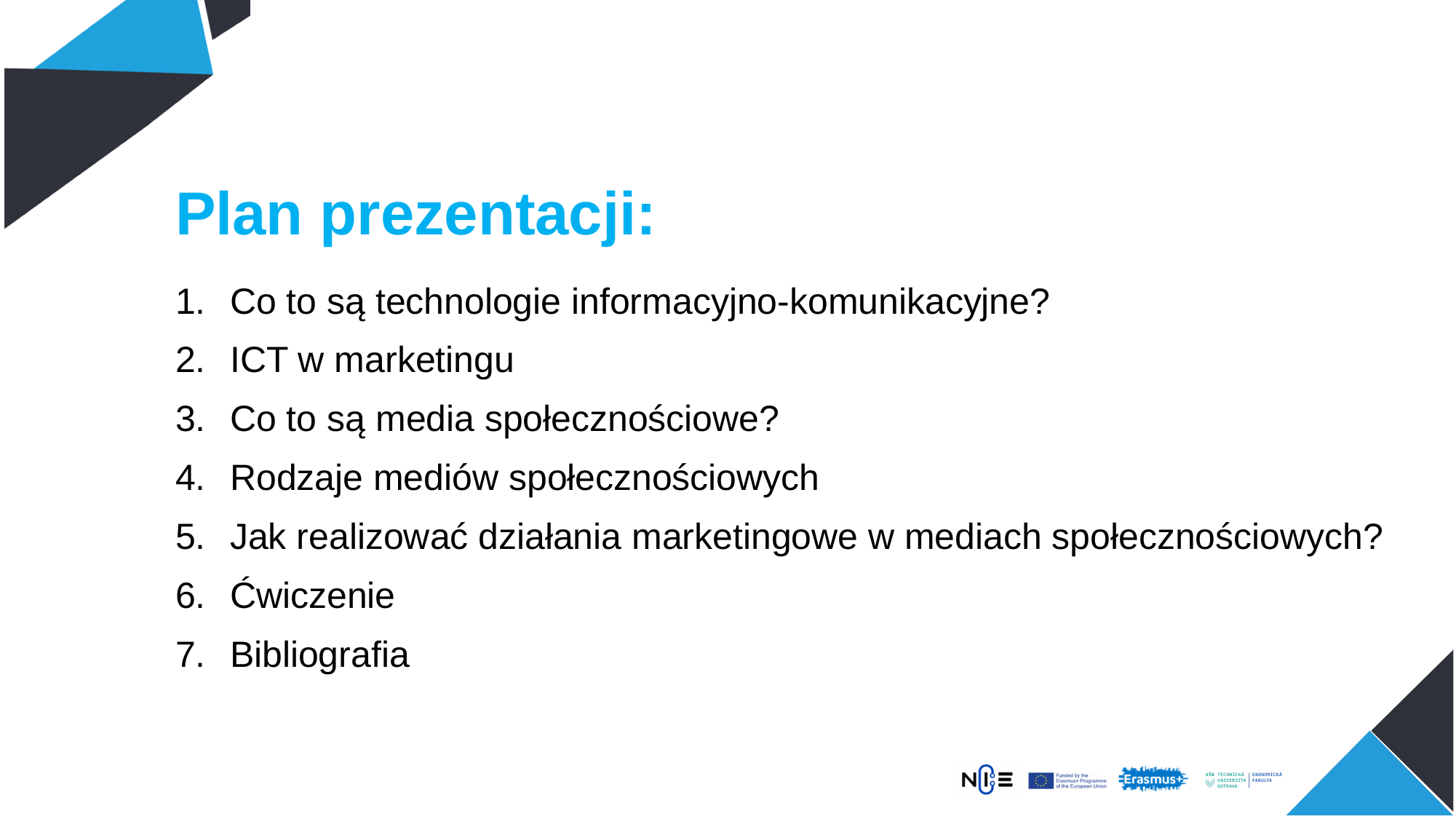

Plan prezentacji:
Co to są technologie informacyjno-komunikacyjne?
ICT w marketingu
Co to są media społecznościowe?
Rodzaje mediów społecznościowych
Jak realizować działania marketingowe w mediach społecznościowych?
Ćwiczenie
Bibliografia